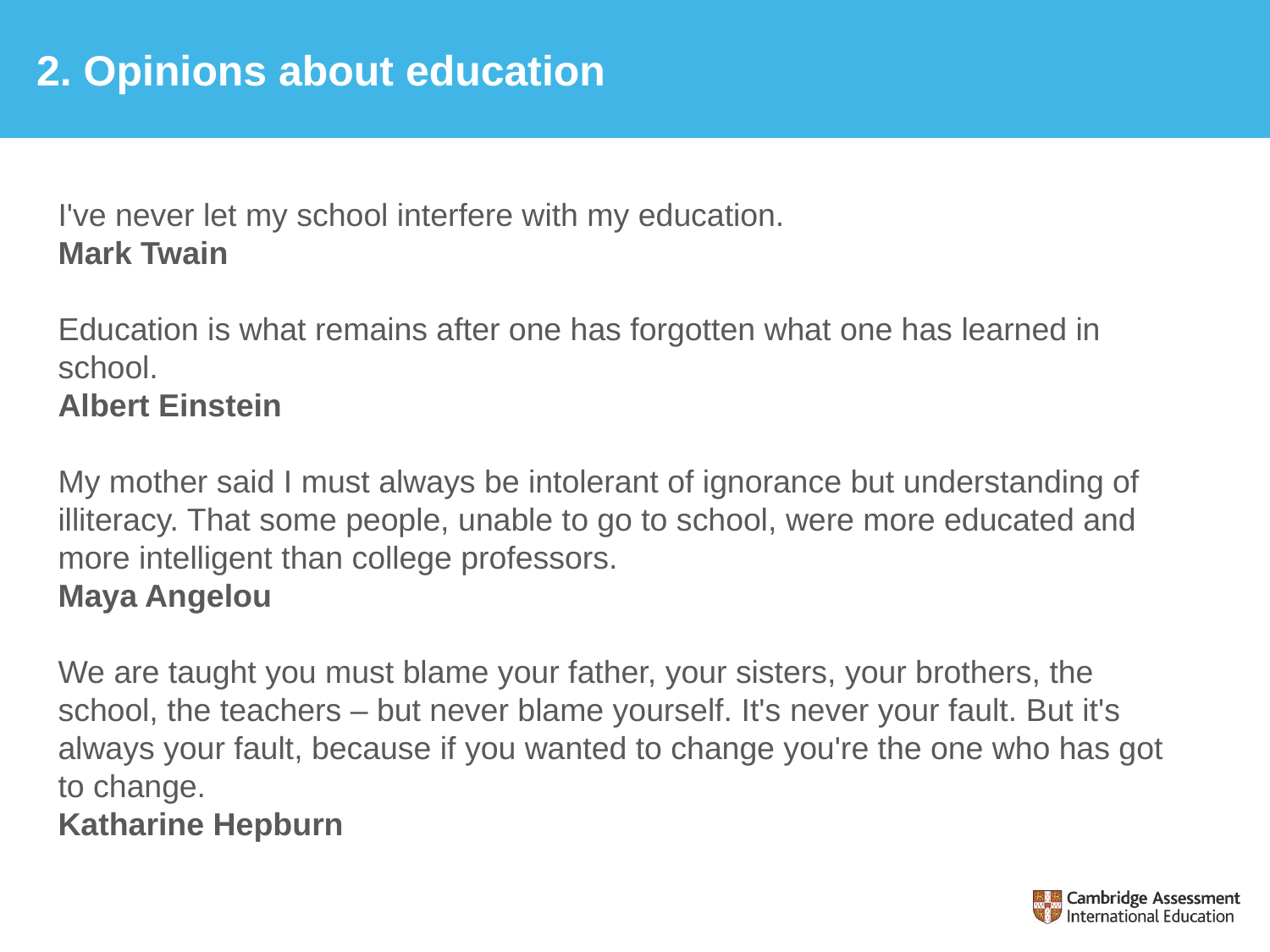

# 2. Opinions about education
I've never let my school interfere with my education. 
Mark Twain

Education is what remains after one has forgotten what one has learned in school. 
Albert Einstein

My mother said I must always be intolerant of ignorance but understanding of illiteracy. That some people, unable to go to school, were more educated and more intelligent than college professors. 
Maya Angelou

We are taught you must blame your father, your sisters, your brothers, the school, the teachers – but never blame yourself. It's never your fault. But it's always your fault, because if you wanted to change you're the one who has got to change. 
Katharine Hepburn